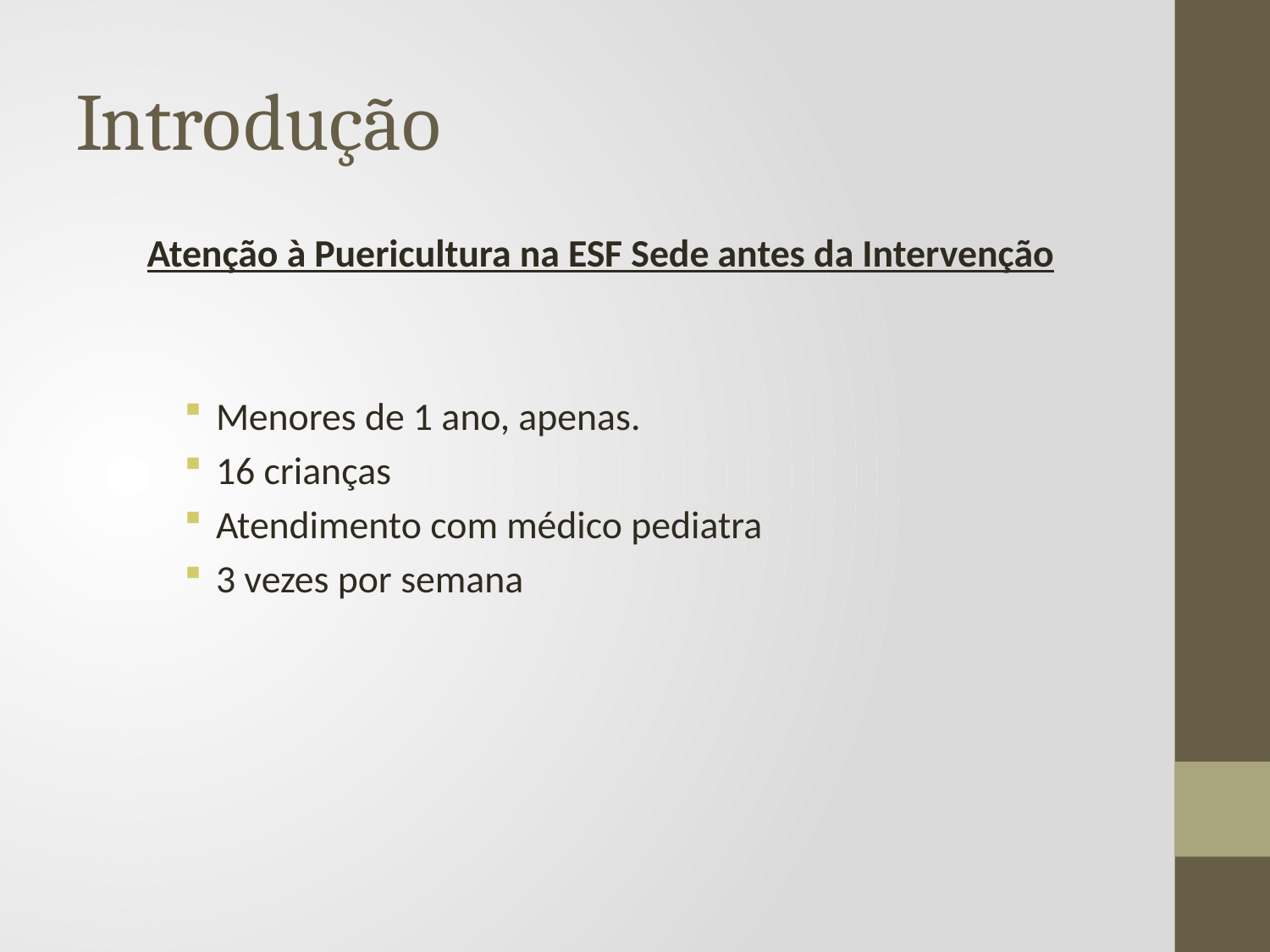

# Introdução
Atenção à Puericultura na ESF Sede antes da Intervenção

Menores de 1 ano, apenas.
16 crianças
Atendimento com médico pediatra
3 vezes por semana